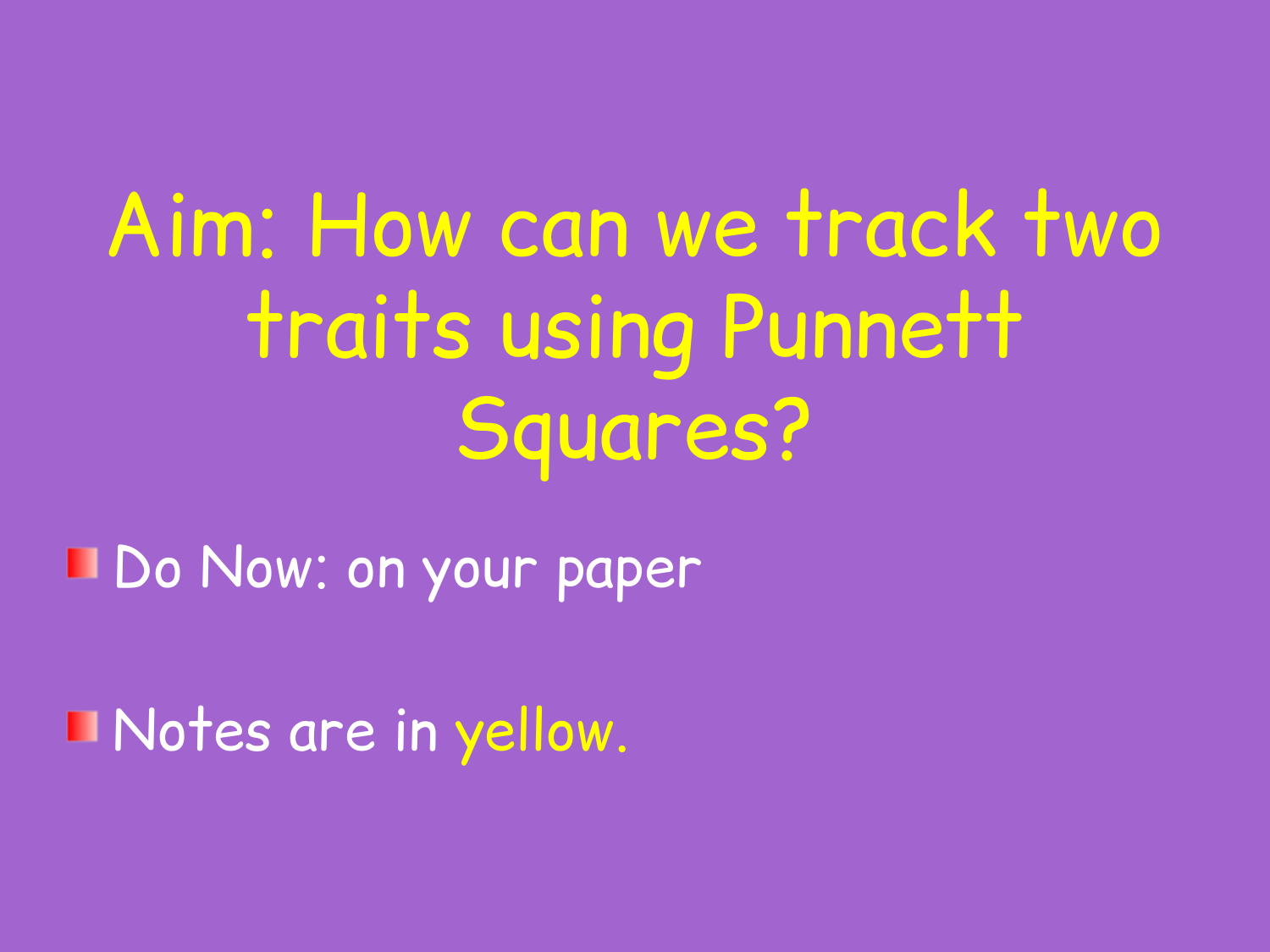

Aim: How can we track two traits using Punnett Squares?
Do Now: on your paper

Notes are in yellow.